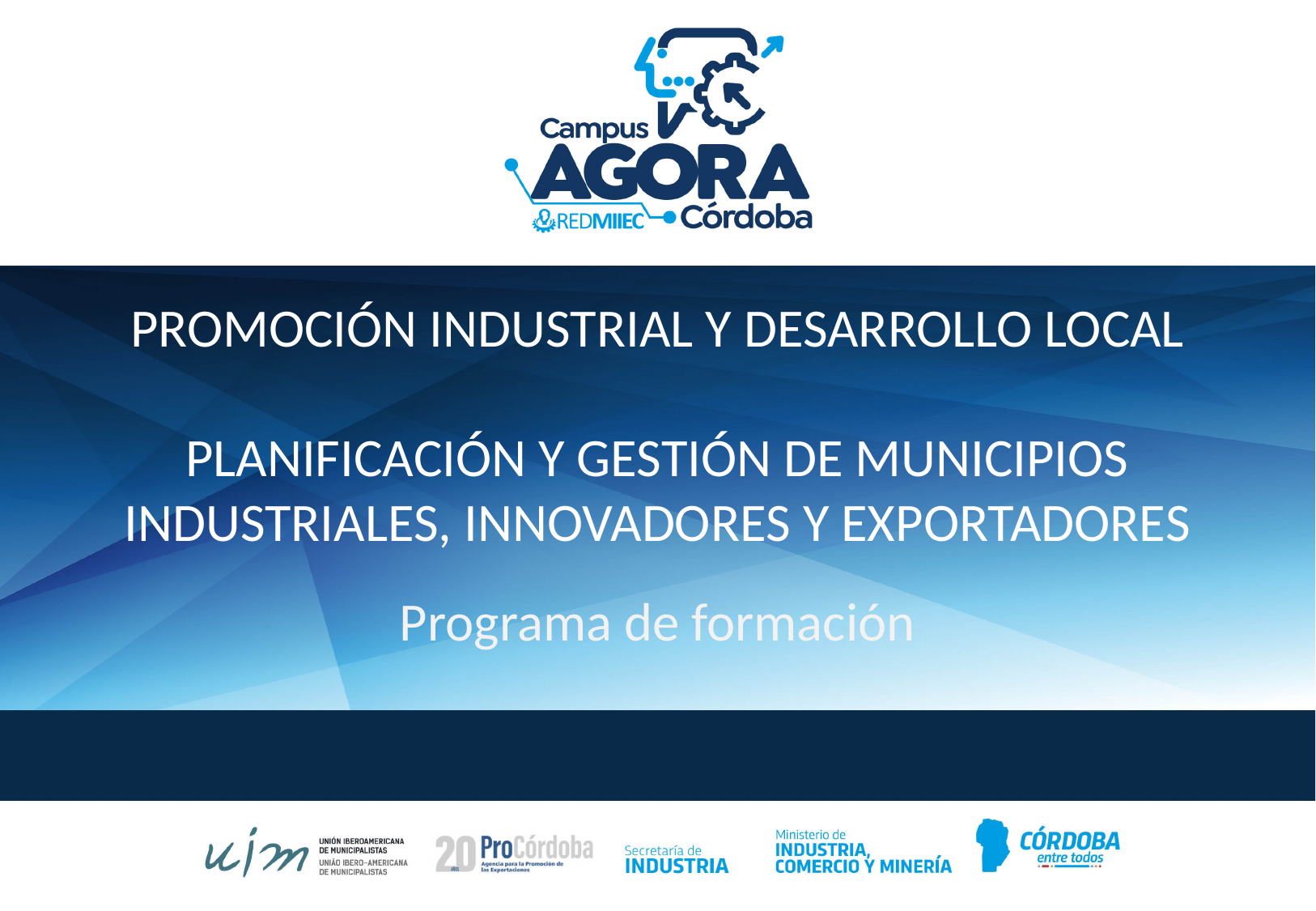

# PROMOCIÓN INDUSTRIAL Y DESARROLLO LOCAL PLANIFICACIÓN Y GESTIÓN DE MUNICIPIOS INDUSTRIALES, INNOVADORES Y EXPORTADORES
Programa de formación